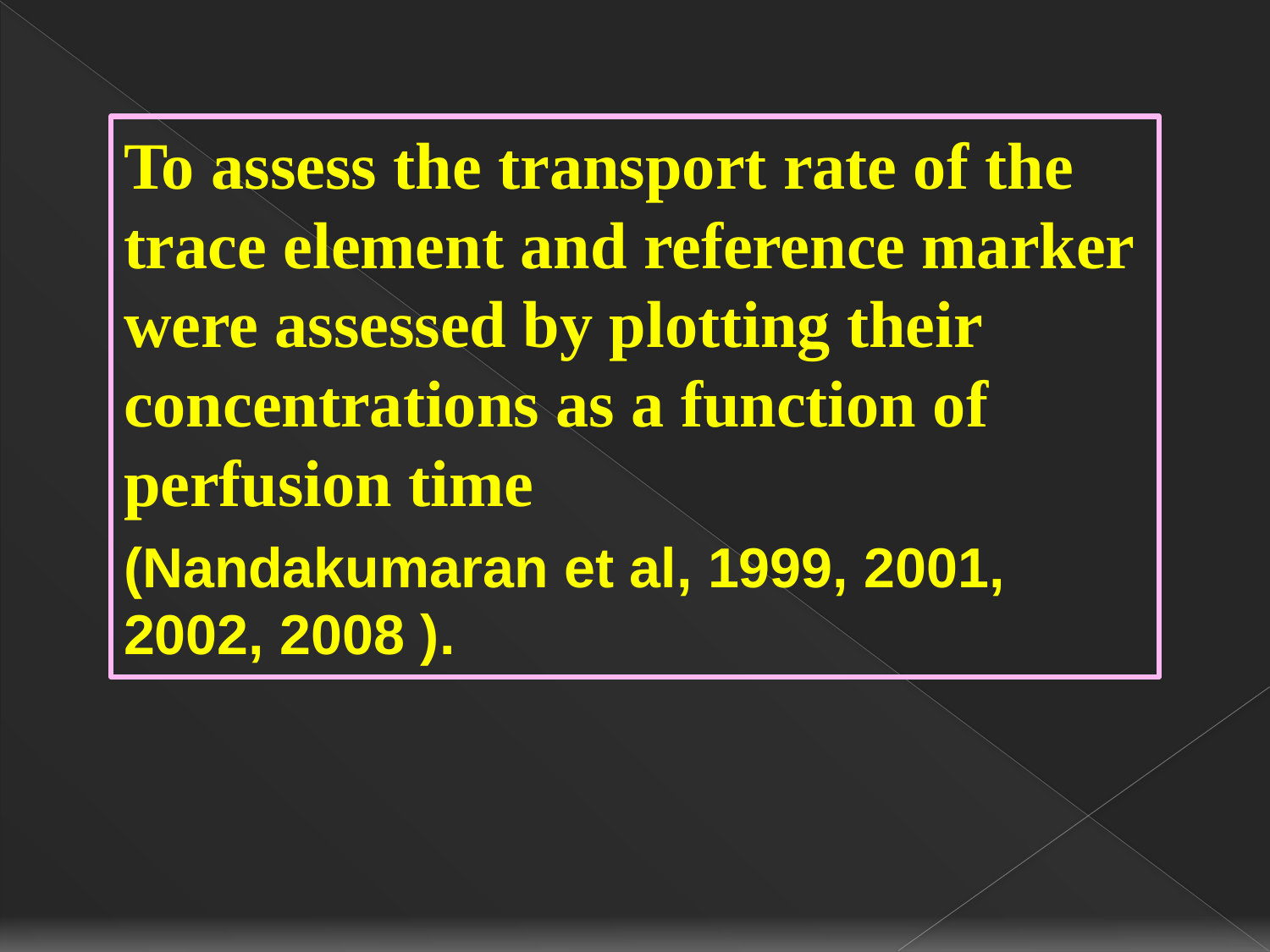

To assess the transport rate of the trace element and reference marker were assessed by plotting their concentrations as a function of perfusion time
(Nandakumaran et al, 1999, 2001, 2002, 2008 ).